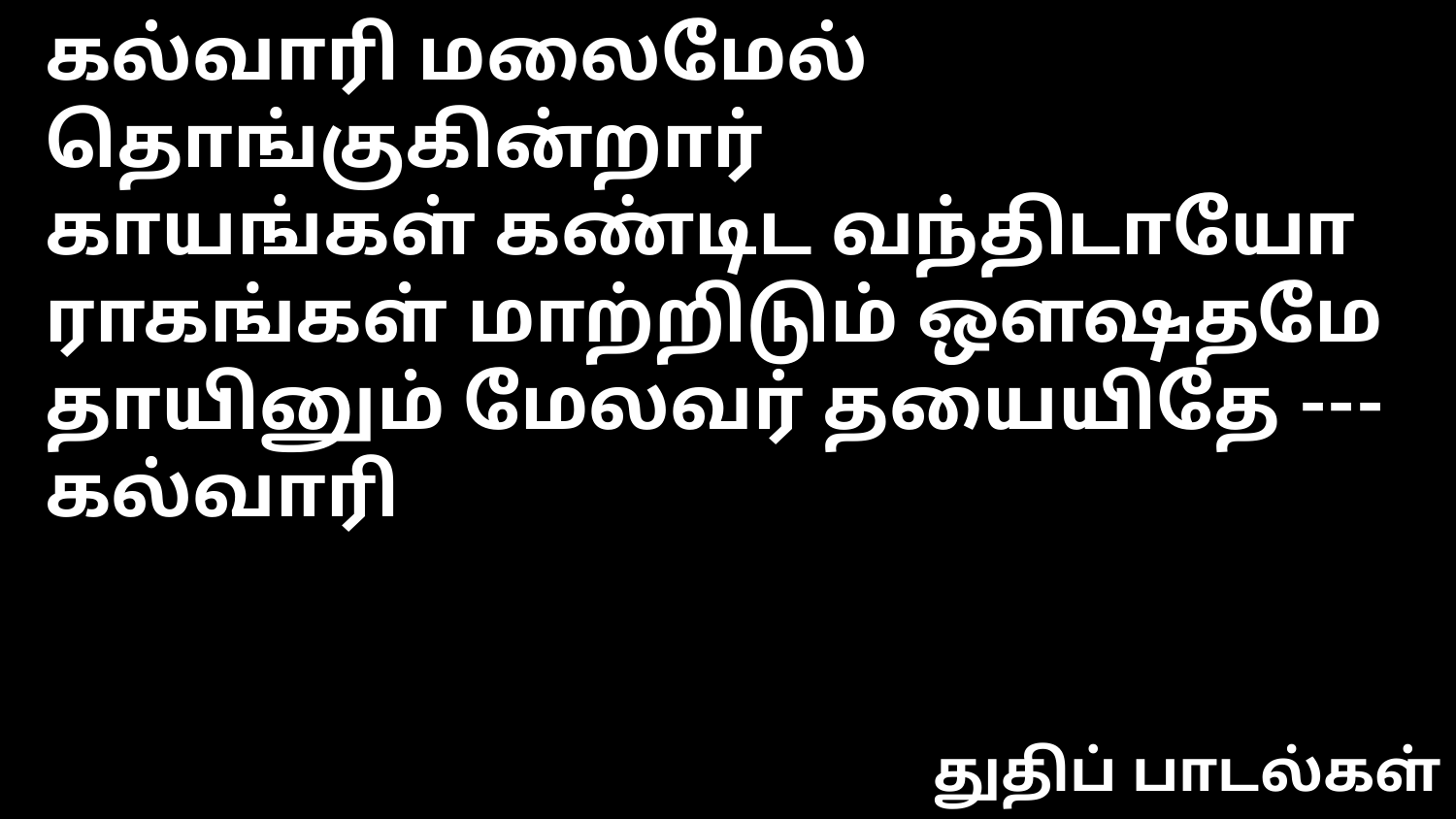

கல்வாரி மலைமேல் தொங்குகின்றார்
காயங்கள் கண்டிட வந்திடாயோ
ராகங்கள் மாற்றிடும் ஔஷதமே
தாயினும் மேலவர் தயையிதே --- கல்வாரி

துதிப் பாடல்கள்